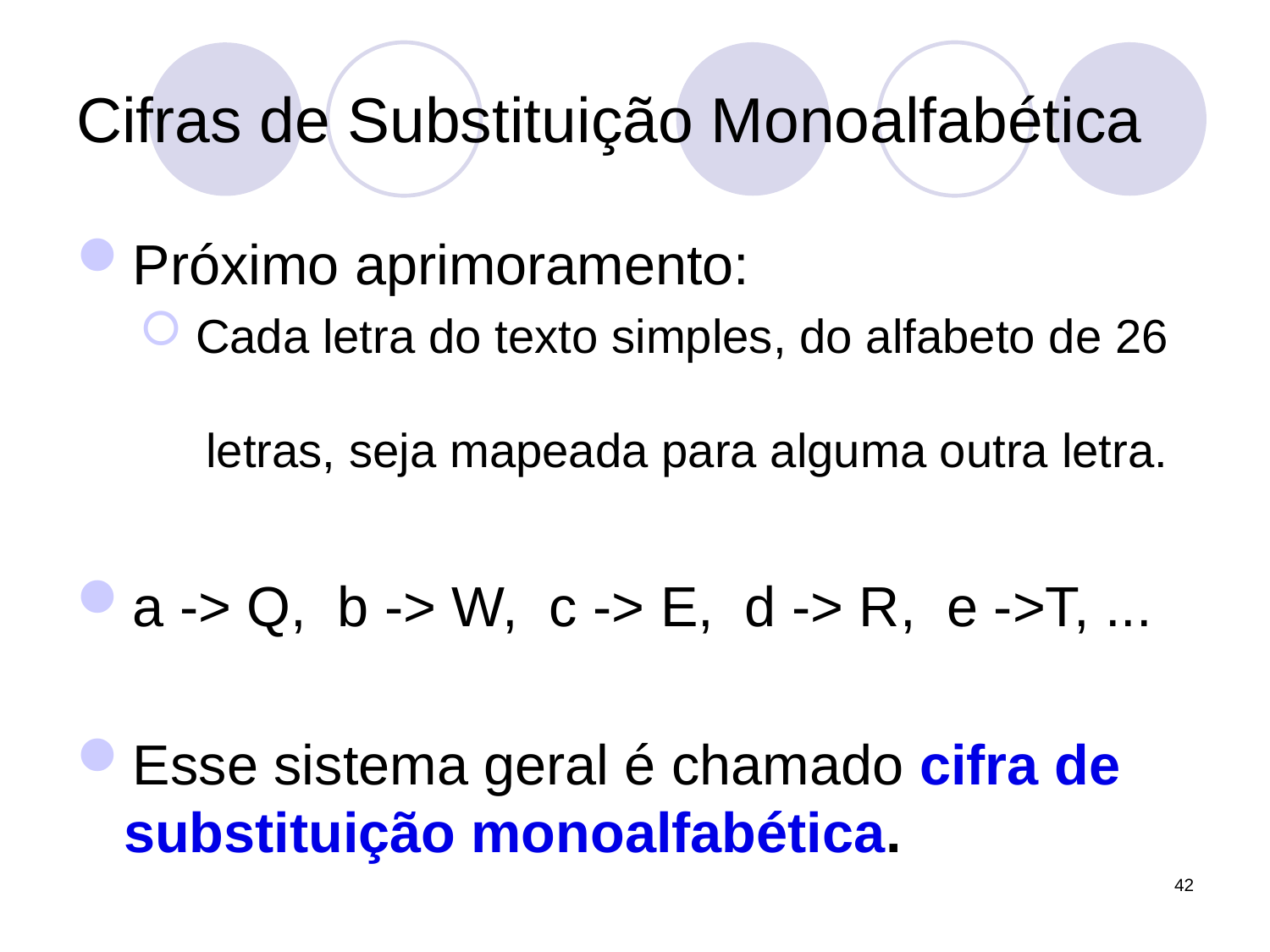

# Cifras de Substituição Monoalfabética
Próximo aprimoramento:
 Cada letra do texto simples, do alfabeto de 26
  letras, seja mapeada para alguma outra letra.

a -> Q,  b -> W,  c -> E,  d -> R,  e ->T, ...

Esse sistema geral é chamado cifra de substituição monoalfabética.
42